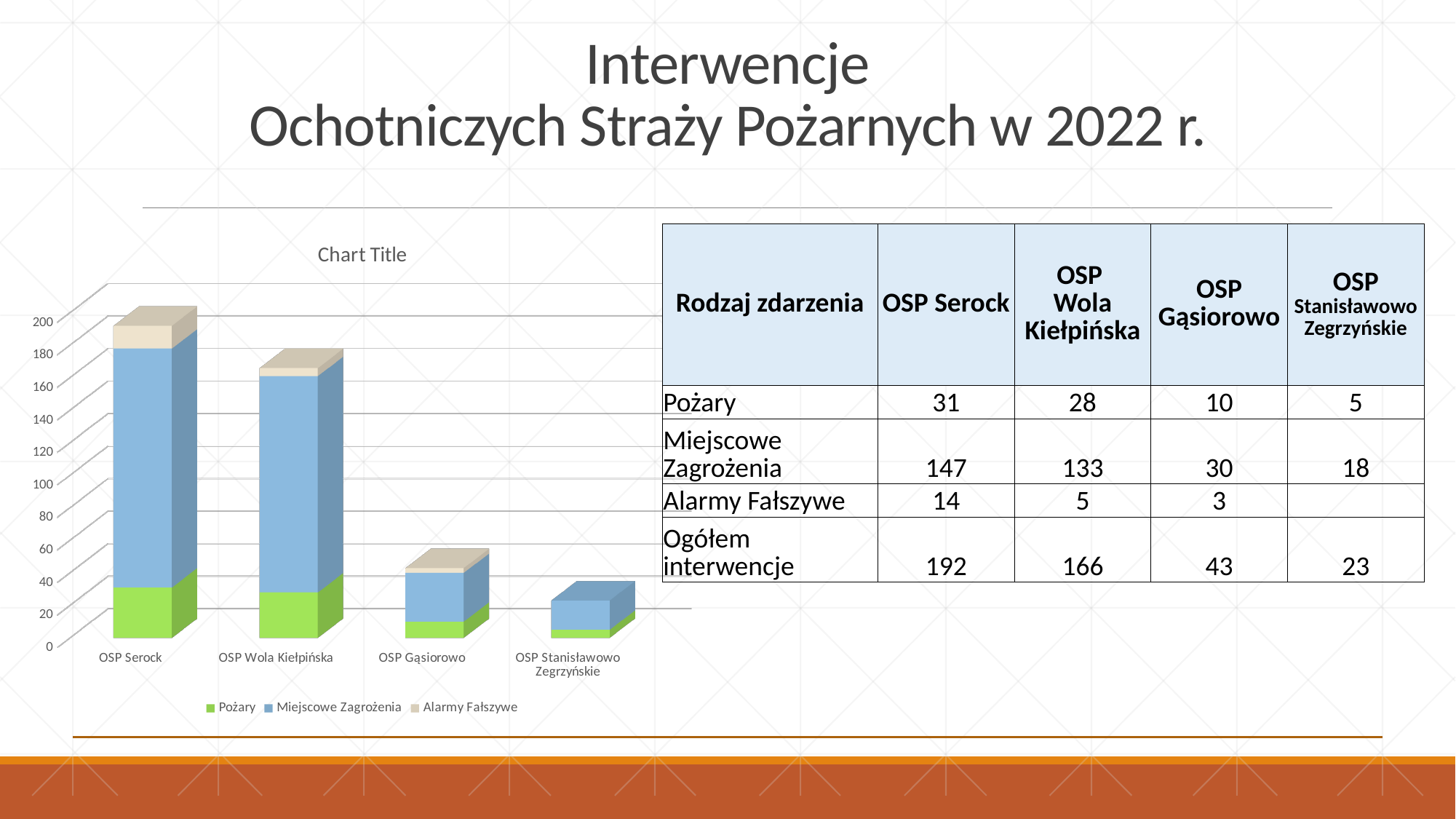

# Interwencje Ochotniczych Straży Pożarnych w 2022 r.

[unsupported chart]

| Rodzaj zdarzenia | OSP Serock | OSP Wola Kiełpińska | OSP Gąsiorowo | OSP Stanisławowo Zegrzyńskie |
| --- | --- | --- | --- | --- |
| Pożary | 31 | 28 | 10 | 5 |
| Miejscowe Zagrożenia | 147 | 133 | 30 | 18 |
| Alarmy Fałszywe | 14 | 5 | 3 |  |
| Ogółem interwencje | 192 | 166 | 43 | 23 |